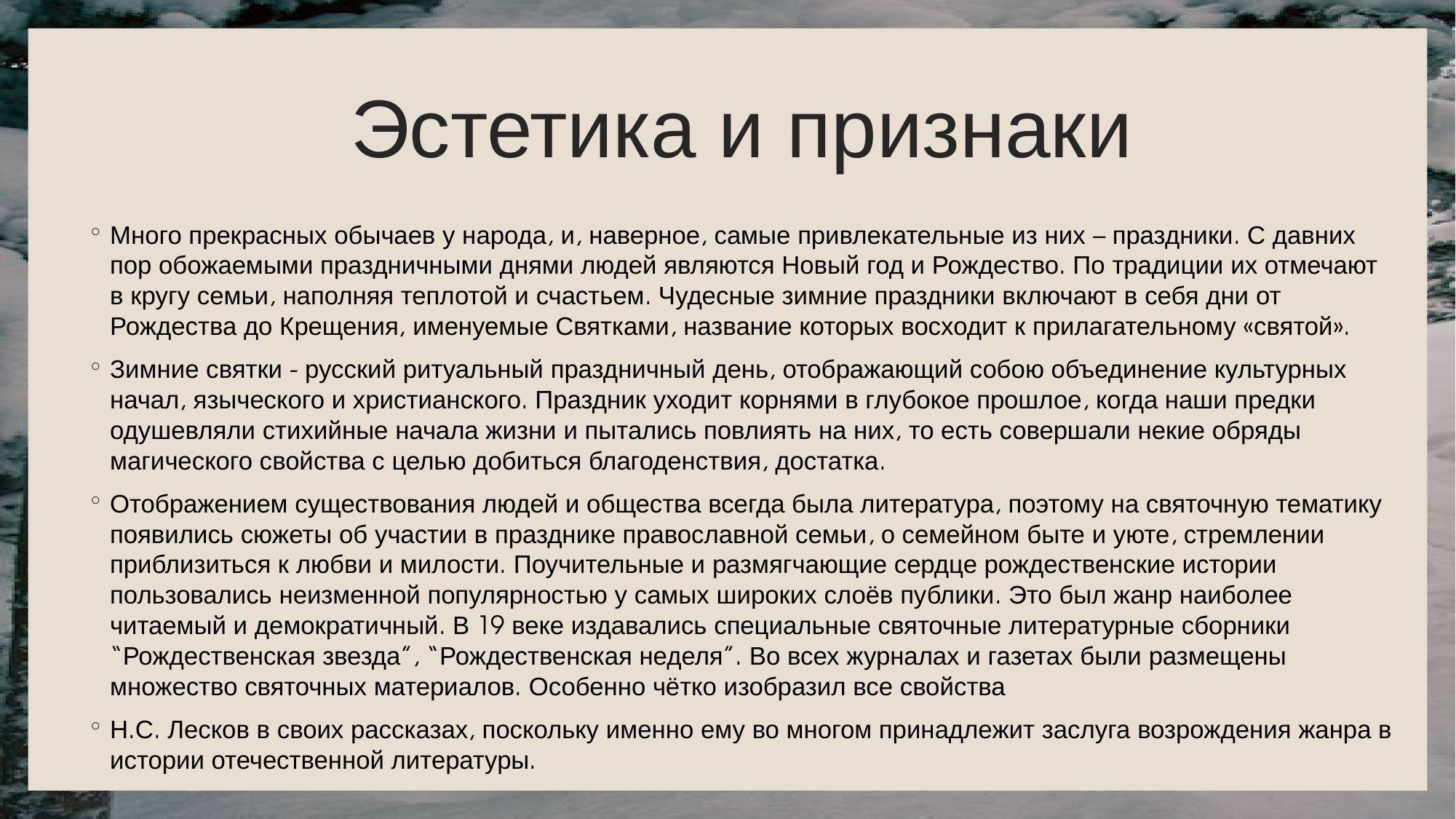

# Эстетика и признаки
Много прекрасных обычаев у народа, и, наверное, самые привлекательные из них – праздники. С давних пор обожаемыми праздничными днями людей являются Новый год и Рождество. По традиции их отмечают в кругу семьи, наполняя теплотой и счастьем. Чудесные зимние праздники включают в себя дни от Рождества до Крещения, именуемые Святками, название которых восходит к прилагательному «святой».
Зимние святки - русский ритуальный праздничный день, отображающий собою объединение культурных начал, языческого и христианского. Праздник уходит корнями в глубокое прошлое, когда наши предки одушевляли стихийные начала жизни и пытались повлиять на них, то есть совершали некие обряды магического свойства с целью добиться благоденствия, достатка.
Отображением существования людей и общества всегда была литература, поэтому на святочную тематику появились сюжеты об участии в празднике православной семьи, о семейном быте и уюте, стремлении приблизиться к любви и милости. Поучительные и размягчающие сердце рождественские истории пользовались неизменной популярностью у самых широких слоёв публики. Это был жанр наиболее читаемый и демократичный. В 19 веке издавались специальные святочные литературные сборники “Рождественская звезда”, “Рождественская неделя”. Во всех журналах и газетах были размещены множество святочных материалов. Особенно чётко изобразил все свойства
Н.С. Лесков в своих рассказах, поскольку именно ему во многом принадлежит заслуга возрождения жанра в истории отечественной литературы.